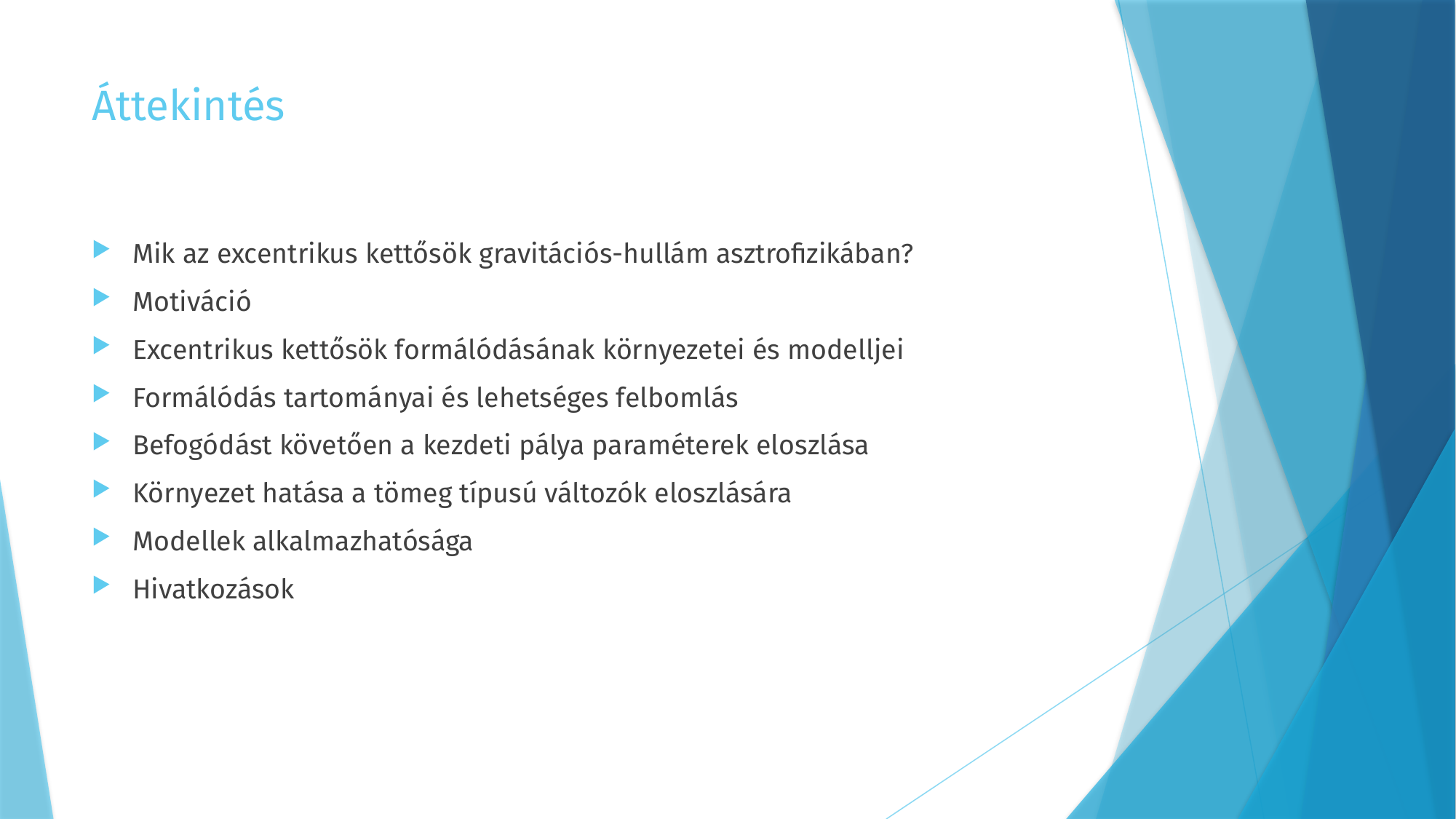

# Áttekintés
Mik az excentrikus kettősök gravitációs-hullám asztrofizikában?
Motiváció
Excentrikus kettősök formálódásának környezetei és modelljei
Formálódás tartományai és lehetséges felbomlás
Befogódást követően a kezdeti pálya paraméterek eloszlása
Környezet hatása a tömeg típusú változók eloszlására
Modellek alkalmazhatósága
Hivatkozások